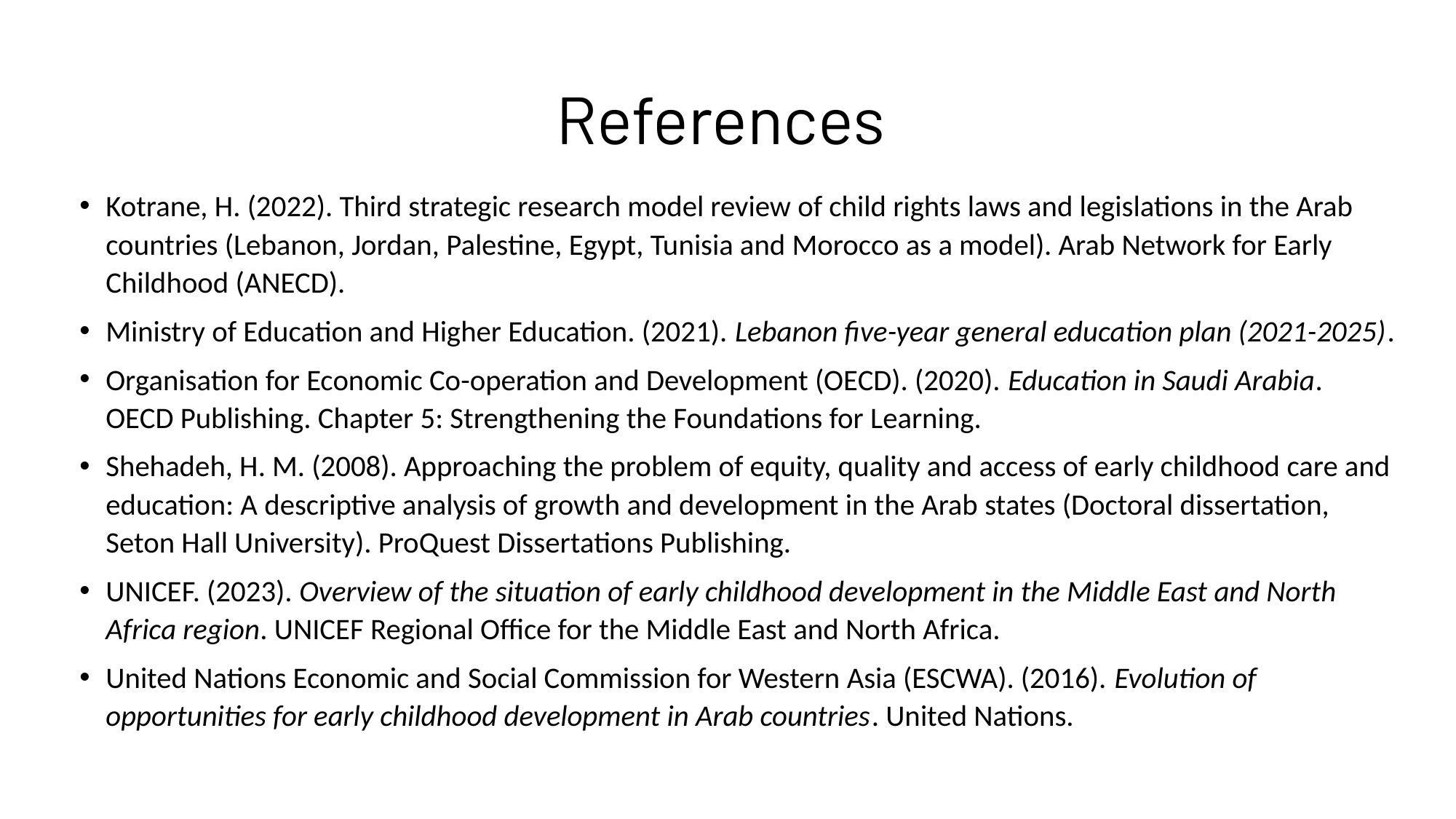

# References
Kotrane, H. (2022). Third strategic research model review of child rights laws and legislations in the Arab countries (Lebanon, Jordan, Palestine, Egypt, Tunisia and Morocco as a model). Arab Network for Early Childhood (ANECD).
Ministry of Education and Higher Education. (2021). Lebanon five-year general education plan (2021-2025).
Organisation for Economic Co-operation and Development (OECD). (2020). Education in Saudi Arabia. OECD Publishing. Chapter 5: Strengthening the Foundations for Learning.
Shehadeh, H. M. (2008). Approaching the problem of equity, quality and access of early childhood care and education: A descriptive analysis of growth and development in the Arab states (Doctoral dissertation, Seton Hall University). ProQuest Dissertations Publishing.
UNICEF. (2023). Overview of the situation of early childhood development in the Middle East and North Africa region. UNICEF Regional Office for the Middle East and North Africa.
United Nations Economic and Social Commission for Western Asia (ESCWA). (2016). Evolution of opportunities for early childhood development in Arab countries. United Nations.